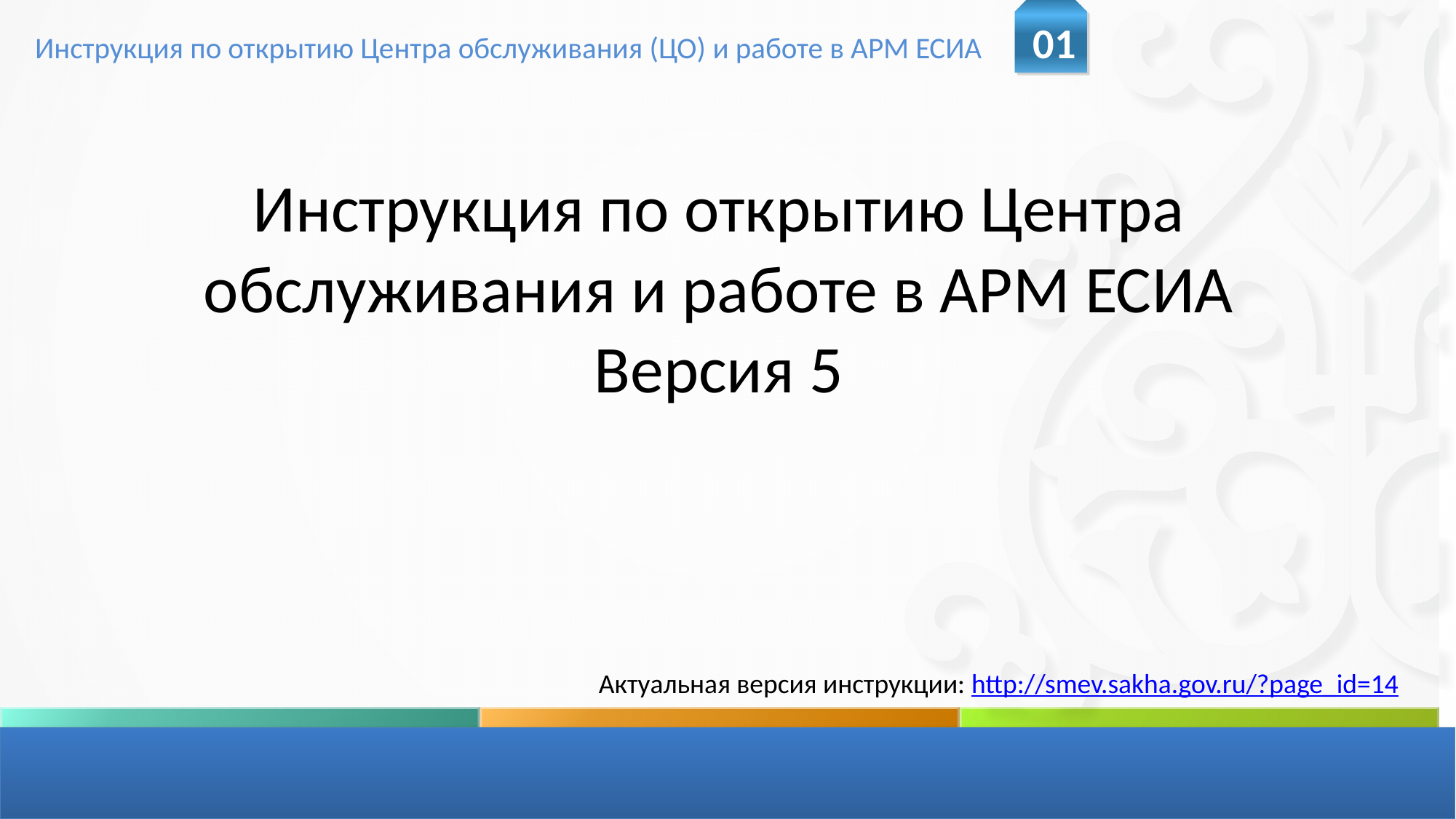

Инструкция по открытию Центра обслуживания (ЦО) и работе в АРМ ЕСИА
01
Инструкция по открытию Центра обслуживания и работе в АРМ ЕСИА
Версия 5

Актуальная версия инструкции: http://smev.sakha.gov.ru/?page_id=14

http://www.sakha.gov.ru/minsvyaz
E-mail: minsvyaz@sakha.gov.ru